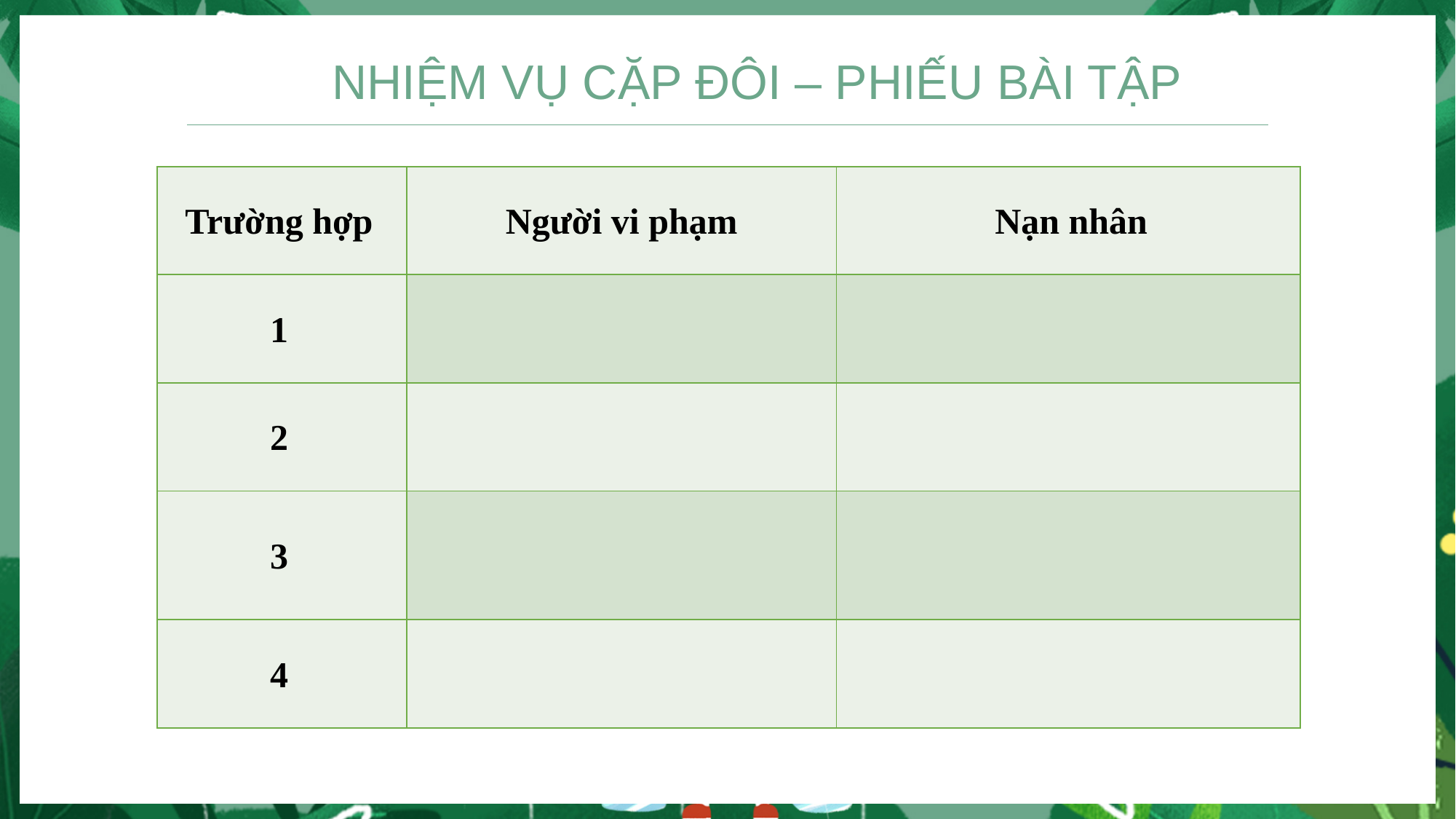

NHIỆM VỤ CẶP ĐÔI – PHIẾU BÀI TẬP
| Trường hợp | Người vi phạm | Nạn nhân |
| --- | --- | --- |
| 1 |  |  |
| 2 |  |  |
| 3 |  |  |
| 4 |  |  |